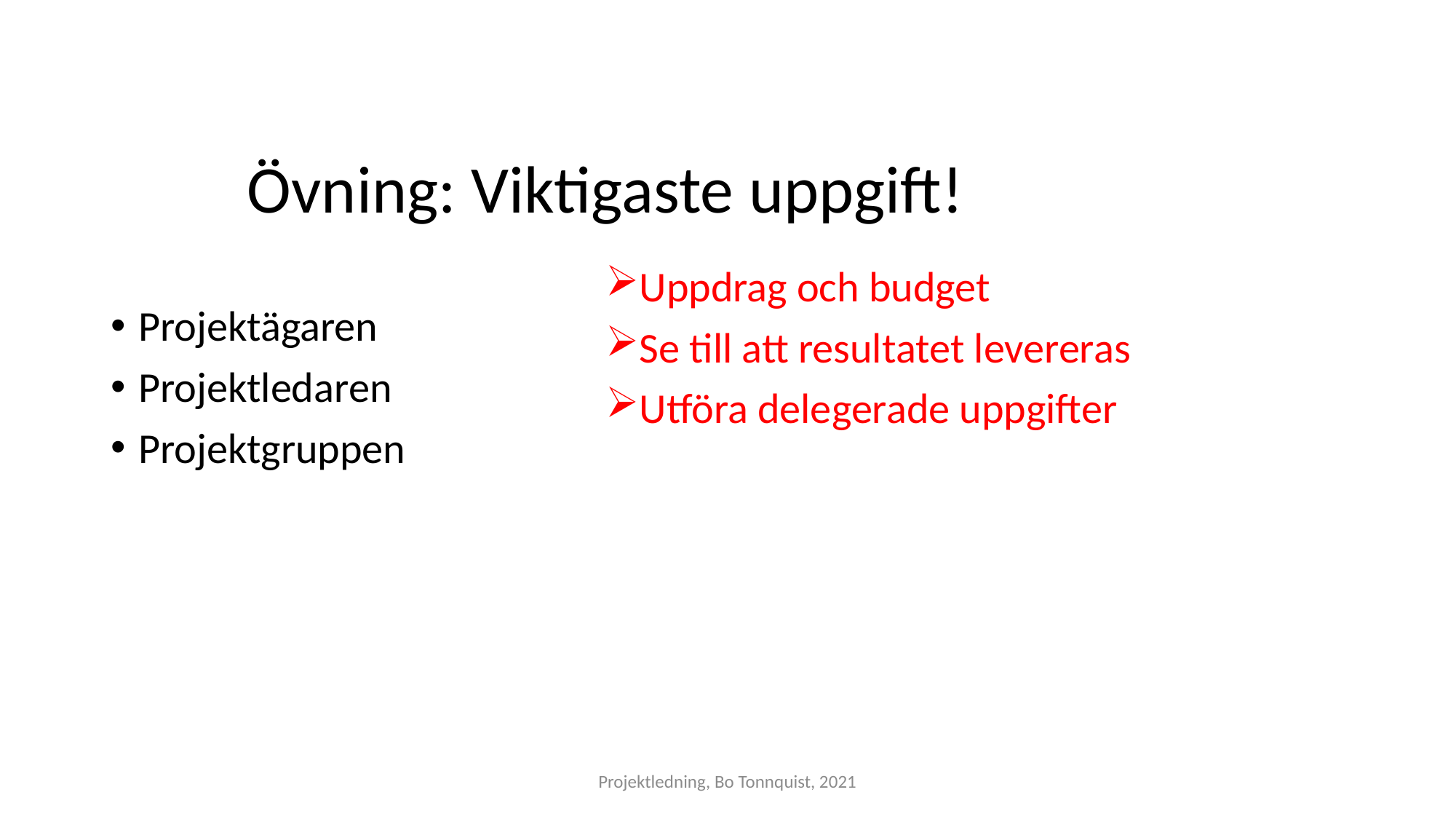

# Övning: Viktigaste uppgift!
Uppdrag och budget
Se till att resultatet levereras
Utföra delegerade uppgifter

Projektägaren
Projektledaren
Projektgruppen
Projektledning, Bo Tonnquist, 2021